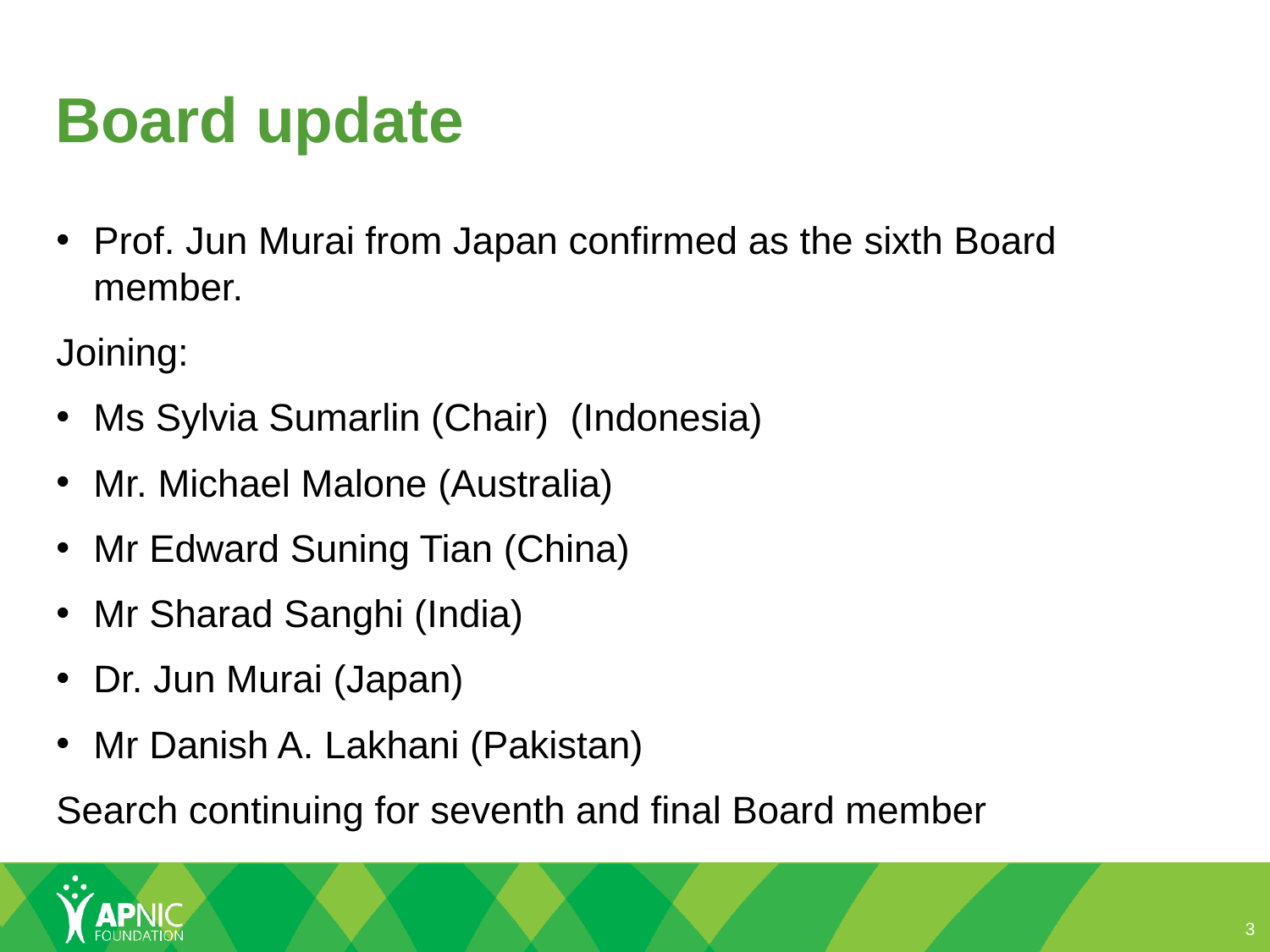

# Board update
Prof. Jun Murai from Japan confirmed as the sixth Board member.
Joining:
Ms Sylvia Sumarlin (Chair)  (Indonesia)
Mr. Michael Malone (Australia)
Mr Edward Suning Tian (China)
Mr Sharad Sanghi (India)
Dr. Jun Murai (Japan)
Mr Danish A. Lakhani (Pakistan)
Search continuing for seventh and final Board member
3